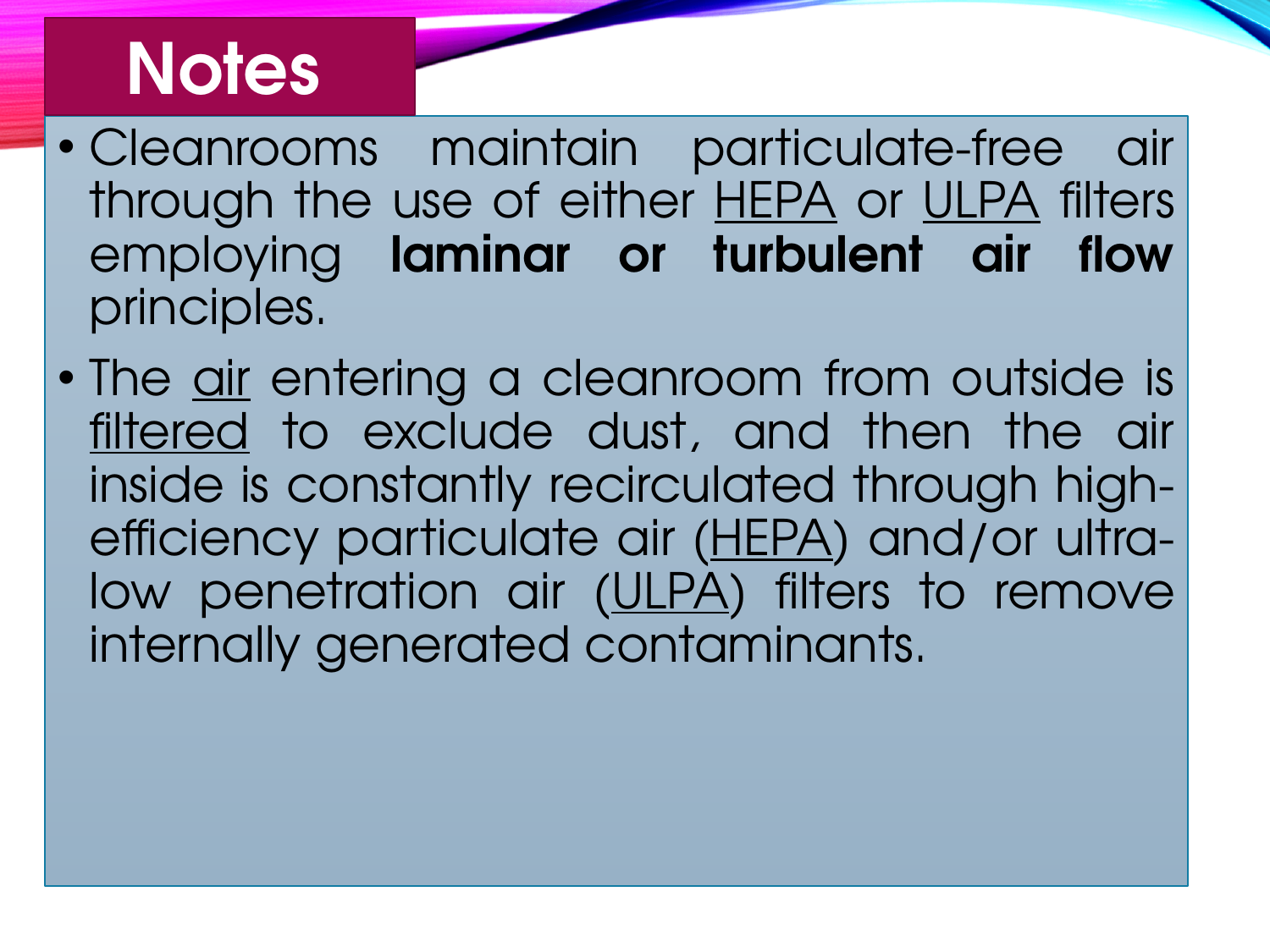

Notes
Cleanrooms maintain particulate-free air through the use of either HEPA or ULPA filters employing laminar or turbulent air flow principles.
The air entering a cleanroom from outside is filtered to exclude dust, and then the air inside is constantly recirculated through high-efficiency particulate air (HEPA) and/or ultra-low penetration air (ULPA) filters to remove internally generated contaminants.